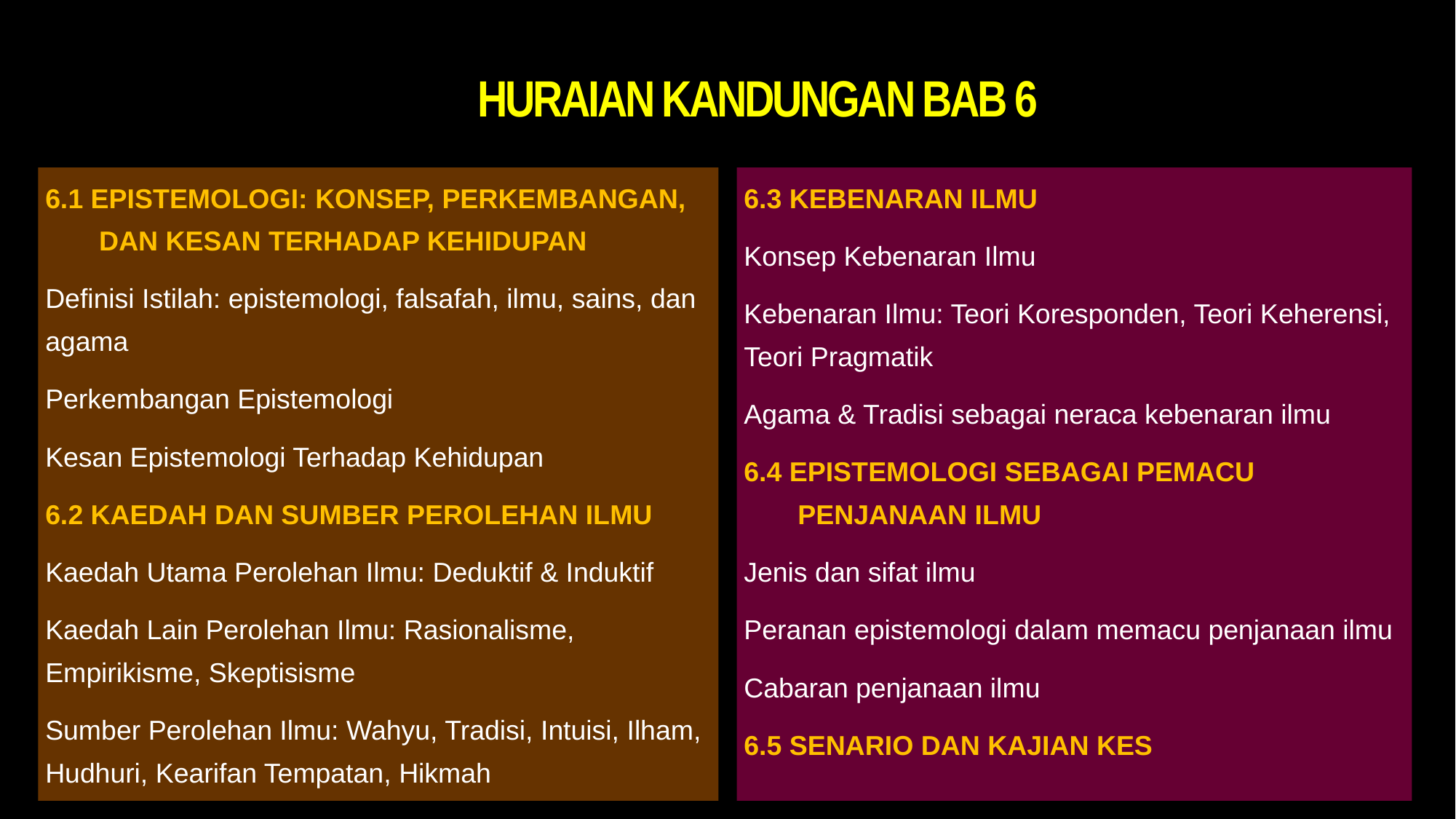

# HURAIAN Kandungan BAB 6
6.1 EPISTEMOLOGI: KONSEP, PERKEMBANGAN, DAN KESAN TERHADAP KEHIDUPAN
Definisi Istilah: epistemologi, falsafah, ilmu, sains, dan agama
Perkembangan Epistemologi
Kesan Epistemologi Terhadap Kehidupan
6.2 KAEDAH DAN SUMBER PEROLEHAN ILMU
Kaedah Utama Perolehan Ilmu: Deduktif & Induktif
Kaedah Lain Perolehan Ilmu: Rasionalisme, Empirikisme, Skeptisisme
Sumber Perolehan Ilmu: Wahyu, Tradisi, Intuisi, Ilham, Hudhuri, Kearifan Tempatan, Hikmah
6.3 KEBENARAN ILMU
Konsep Kebenaran Ilmu
Kebenaran Ilmu: Teori Koresponden, Teori Keherensi, Teori Pragmatik
Agama & Tradisi sebagai neraca kebenaran ilmu
6.4 EPISTEMOLOGI SEBAGAI PEMACU PENJANAAN ILMU
Jenis dan sifat ilmu
Peranan epistemologi dalam memacu penjanaan ilmu
Cabaran penjanaan ilmu
6.5 SENARIO DAN KAJIAN KES